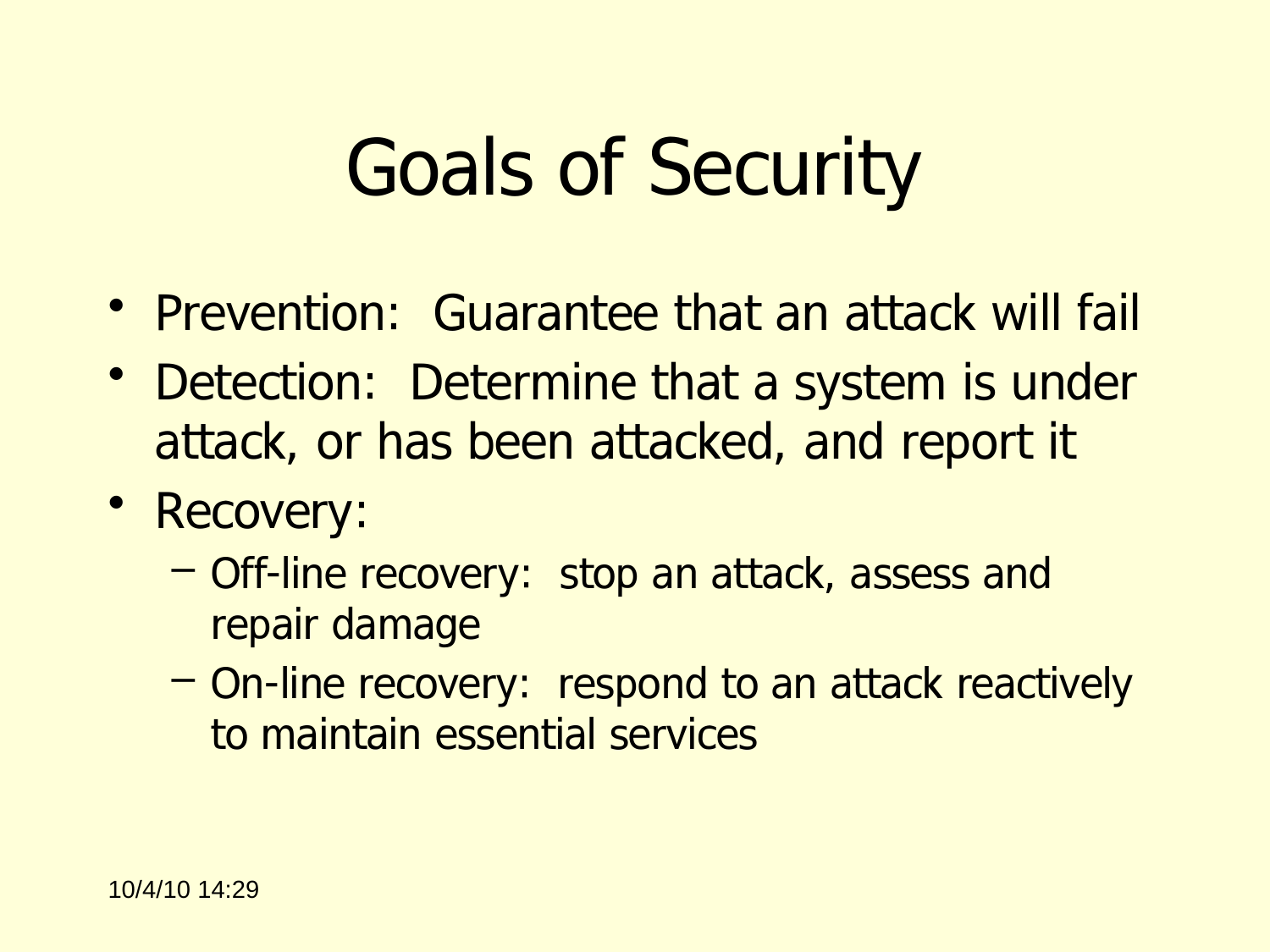

# Goals of Security
Prevention:  Guarantee that an attack will fail
Detection:  Determine that a system is under attack, or has been attacked, and report it
Recovery:
Off-line recovery:  stop an attack, assess and repair damage
On-line recovery:  respond to an attack reactively to maintain essential services
10/4/10 14:29